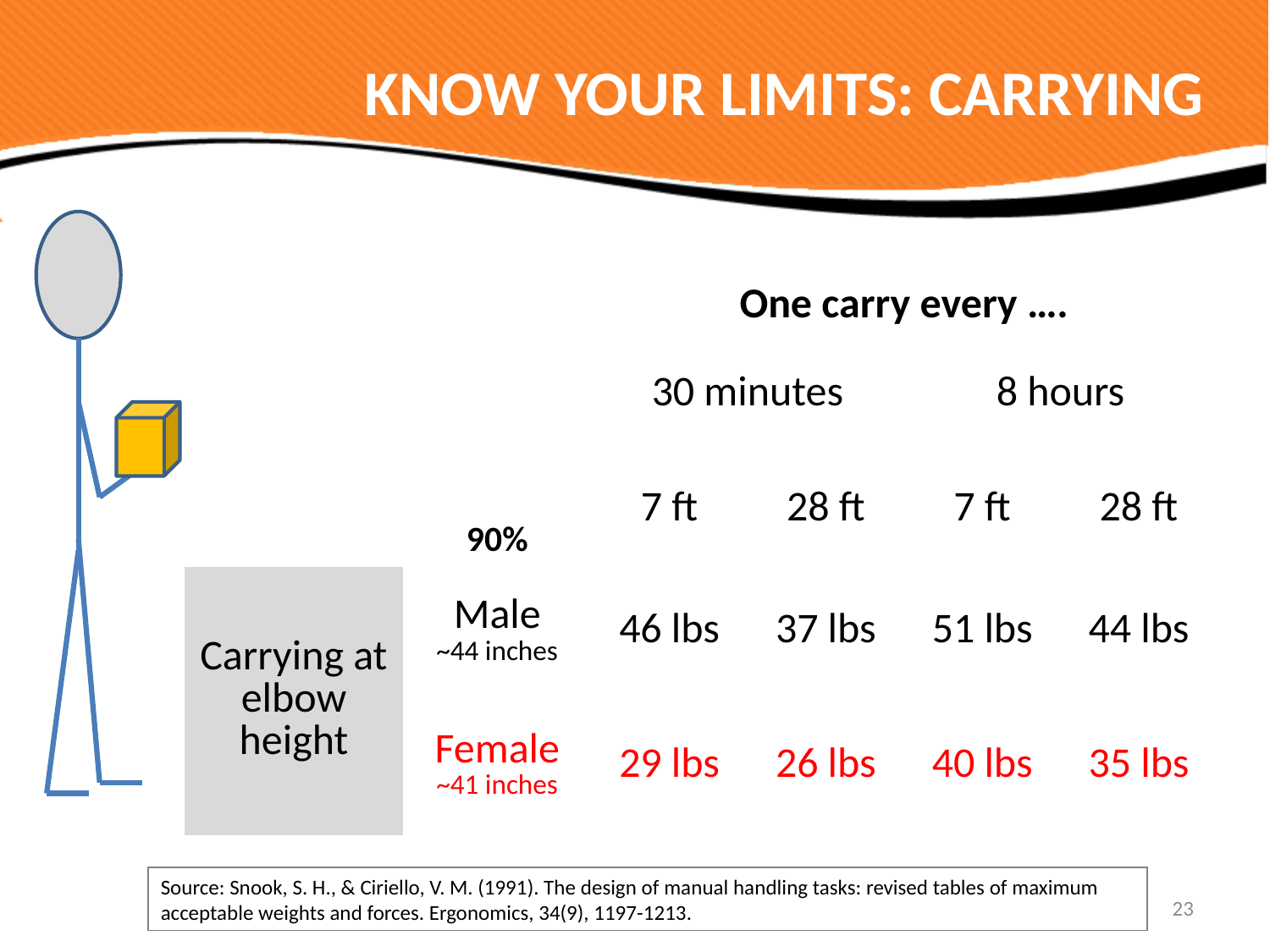

# KNOW YOUR LIMITS: CARRYING

|  |  | One carry every …. |  |  |  |
| --- | --- | --- | --- | --- | --- |
|  |  | 30 minutes |  | 8 hours |  |
|  | 90% | 7 ft | 28 ft | 7 ft | 28 ft |
| Carrying at elbow height | Male ~44 inches | 46 lbs | 37 lbs | 51 lbs | 44 lbs |
|  | Female ~41 inches | 29 lbs | 26 lbs | 40 lbs | 35 lbs |
Source: Snook, S. H., & Ciriello, V. M. (1991). The design of manual handling tasks: revised tables of maximum acceptable weights and forces. Ergonomics, 34(9), 1197-1213.
23